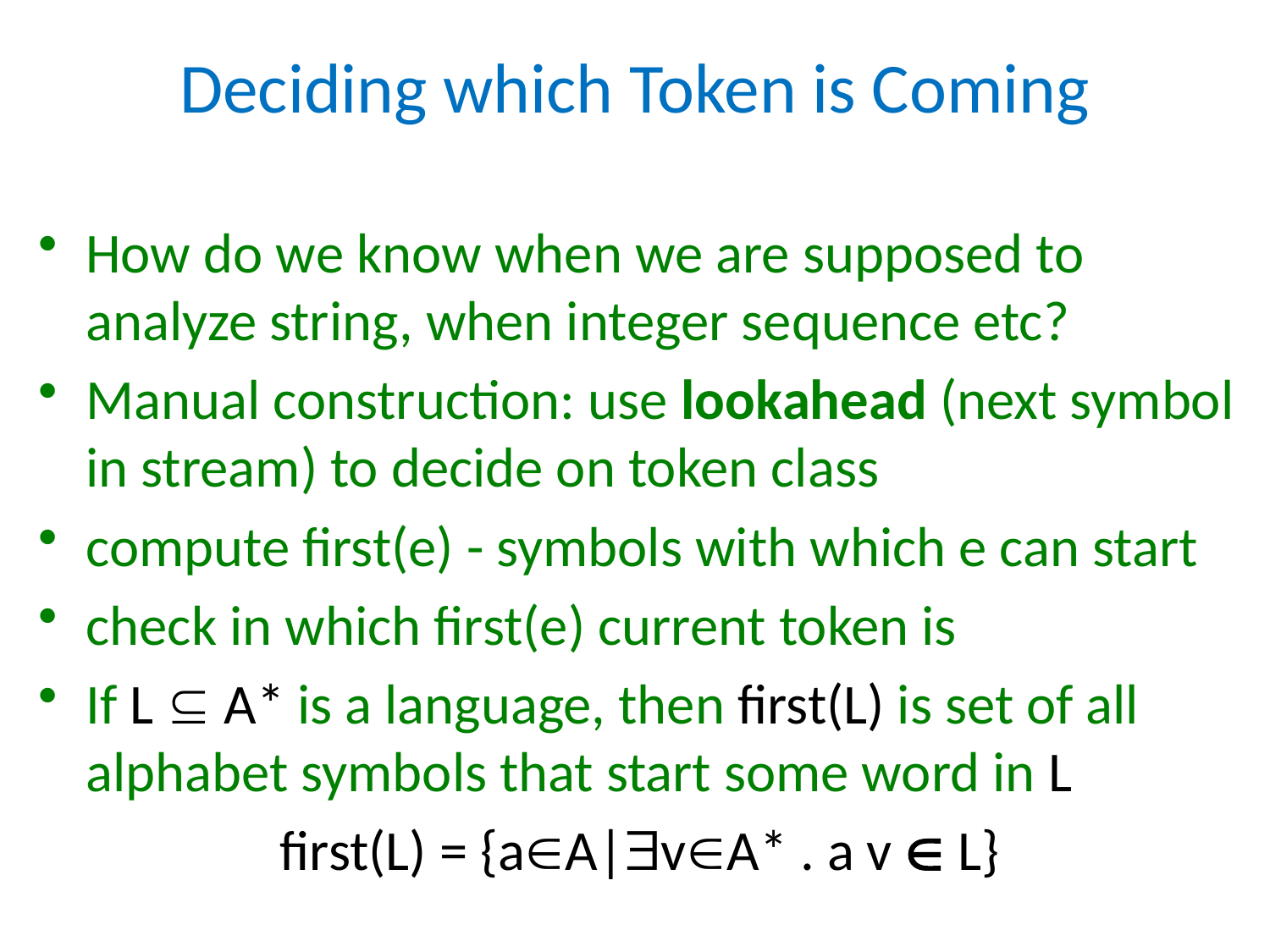

# Deciding which Token is Coming
How do we know when we are supposed to analyze string, when integer sequence etc?
Manual construction: use lookahead (next symbol in stream) to decide on token class
compute first(e) - symbols with which e can start
check in which first(e) current token is
If L ⊆ A* is a language, then first(L) is set of all alphabet symbols that start some word in L
first(L) = {a∈A|∃v∈A* . a v ∈ L}